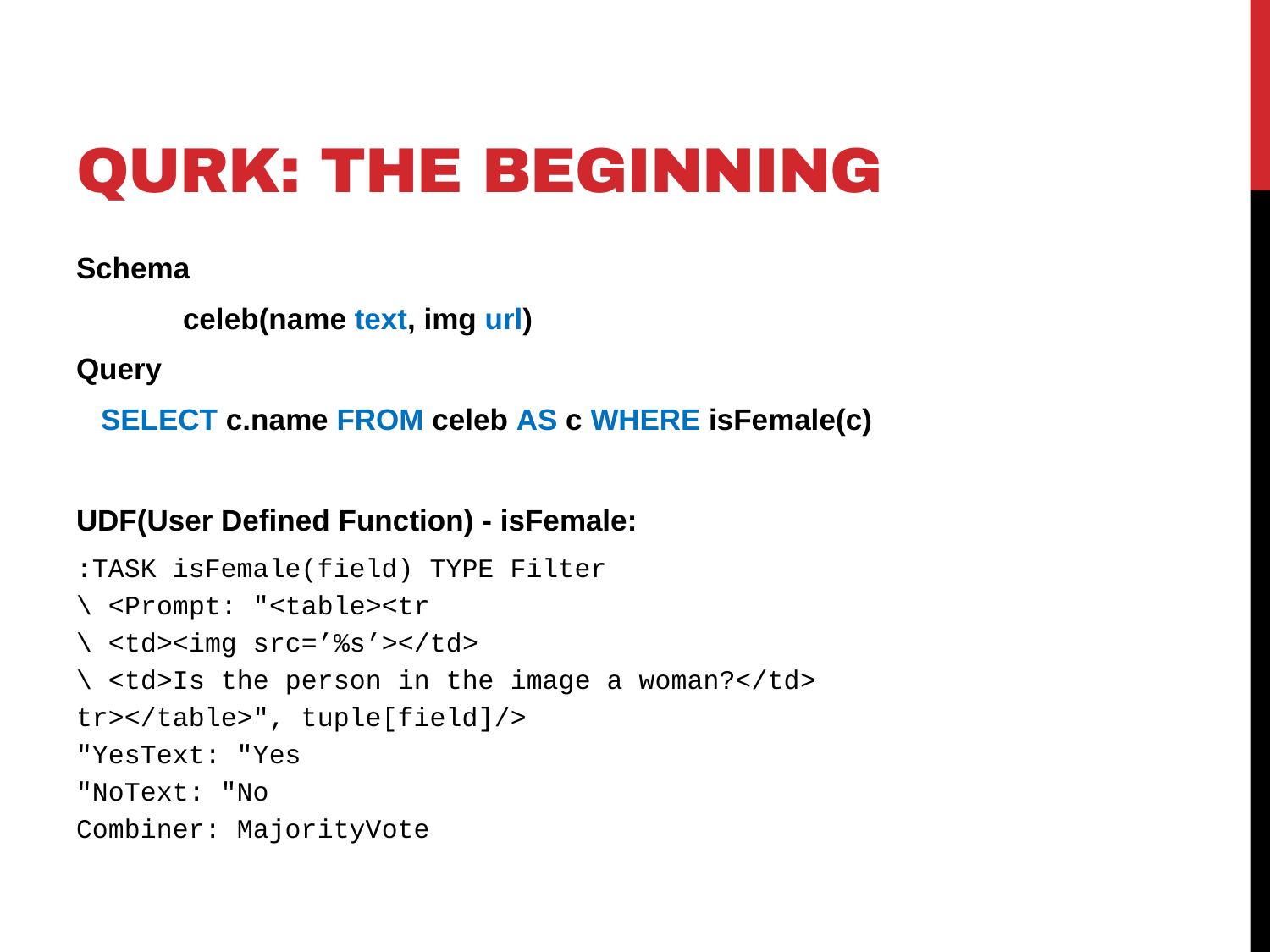

# QURK: The beginning
Schema
		celeb(name text, img url)
Query
   SELECT c.name FROM celeb AS c WHERE isFemale(c)

UDF(User Defined Function) - isFemale:
TASK isFemale(field) TYPE Filter:
	Prompt: "<table><tr> \
		<td><img src=’%s’></td> \
		<td>Is the person in the image a woman?</td> \
	        </tr></table>", tuple[field]
	YesText: "Yes"
	NoText: "No"
	Combiner: MajorityVote